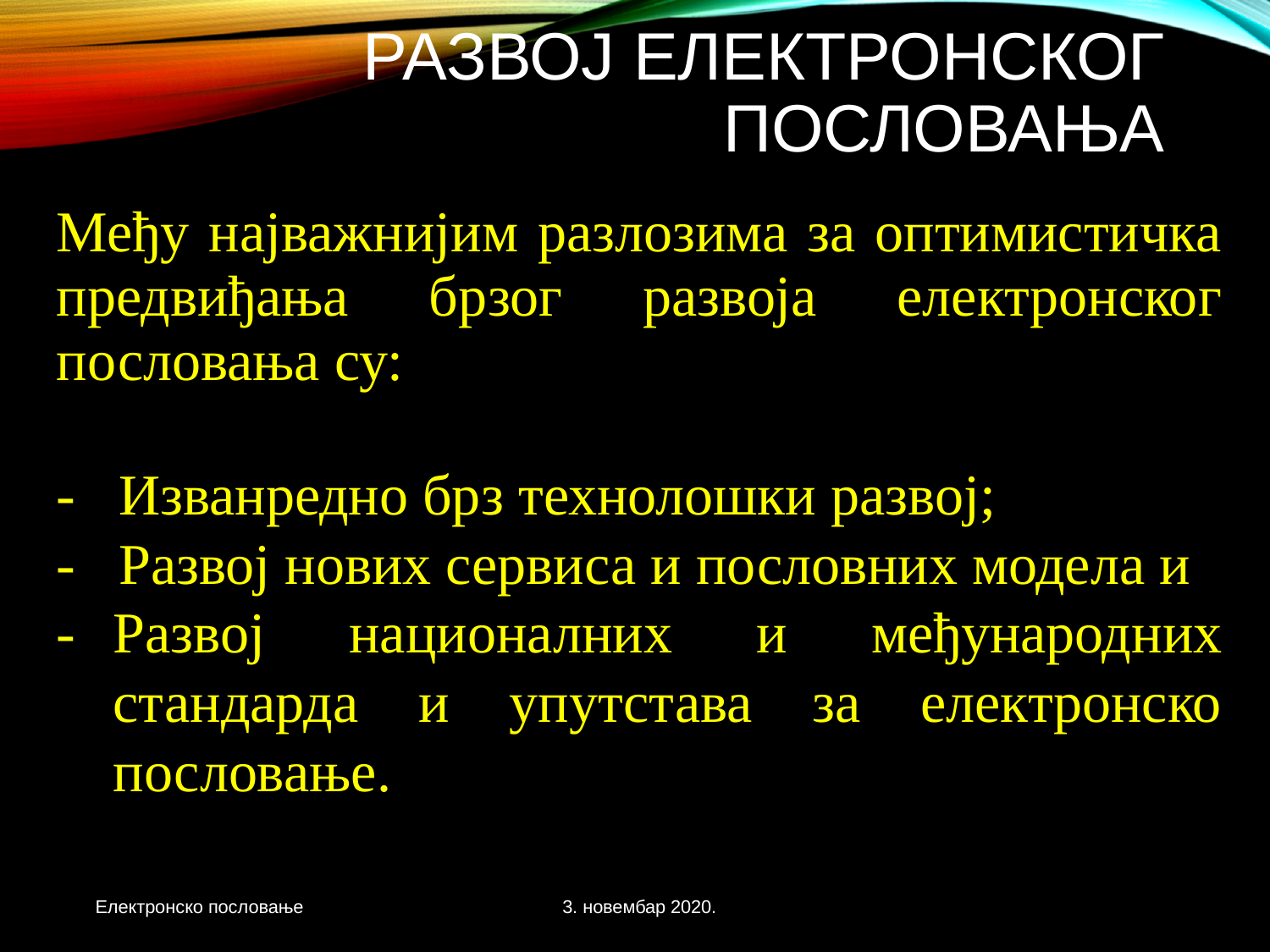

# Развој електронског пословања
Међу најважнијим разлозима за оптимистичка предвиђања брзог развоја електронског пословања су:

-	Изванредно брз технолошки развој;
-	Развој нових сервиса и пословних модела и
-	Развој националних и међународних стандарда и упутстава за електронско пословање.
3. новембар 2020.
Електронско пословање